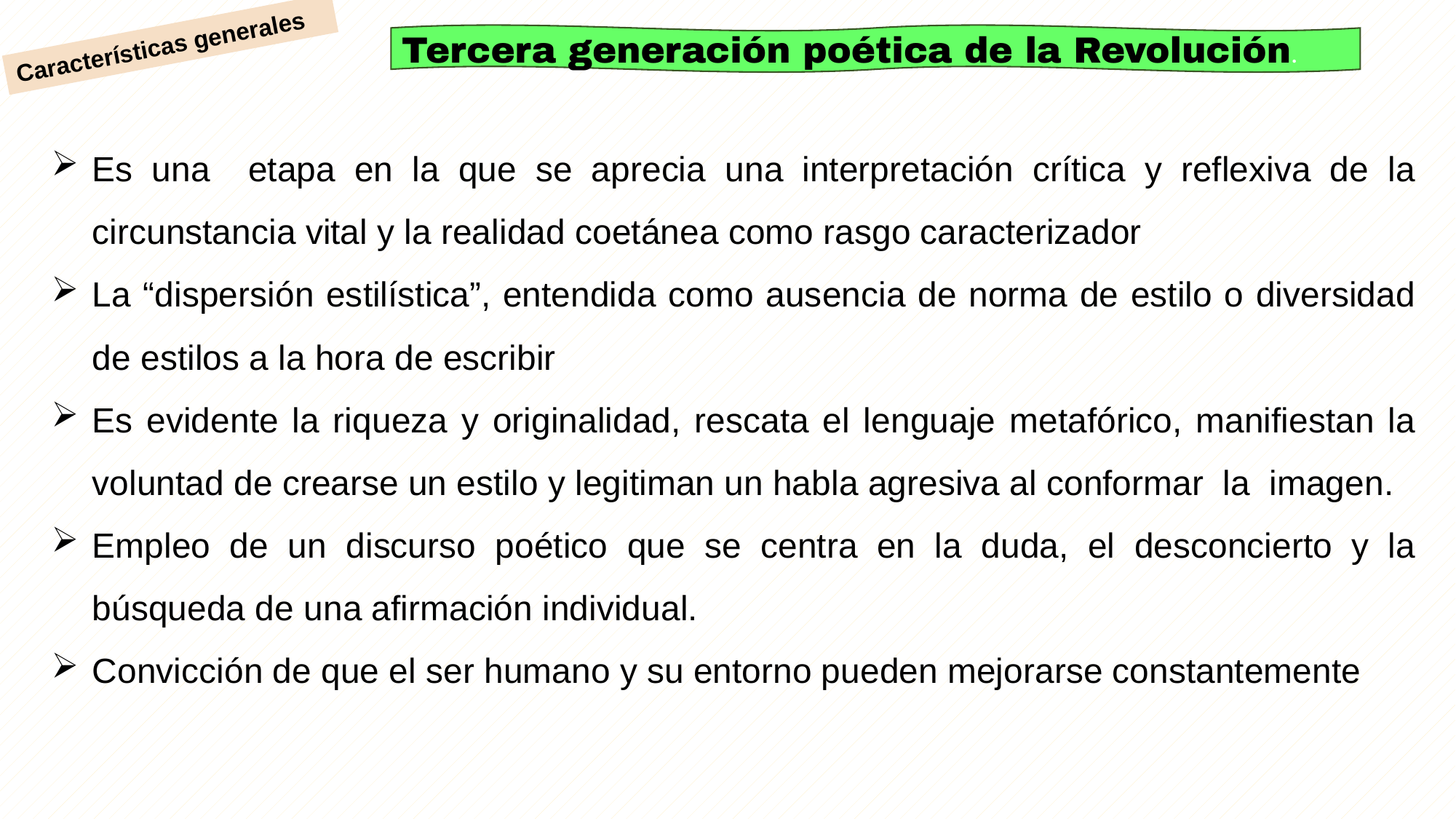

Características generales
Tercera generación poética de la Revolución.
Es una  etapa en la que se aprecia una interpretación crítica y reflexiva de la circunstancia vital y la realidad coetánea como rasgo caracterizador
La “dispersión estilística”, entendida como ausencia de norma de estilo o diversidad de estilos a la hora de escribir
Es evidente la riqueza y originalidad, rescata el lenguaje metafórico, manifiestan la voluntad de crearse un estilo y legitiman un habla agresiva al conformar  la  imagen.
Empleo de un discurso poético que se centra en la duda, el desconcierto y la búsqueda de una afirmación individual.
Convicción de que el ser humano y su entorno pueden mejorarse constantemente